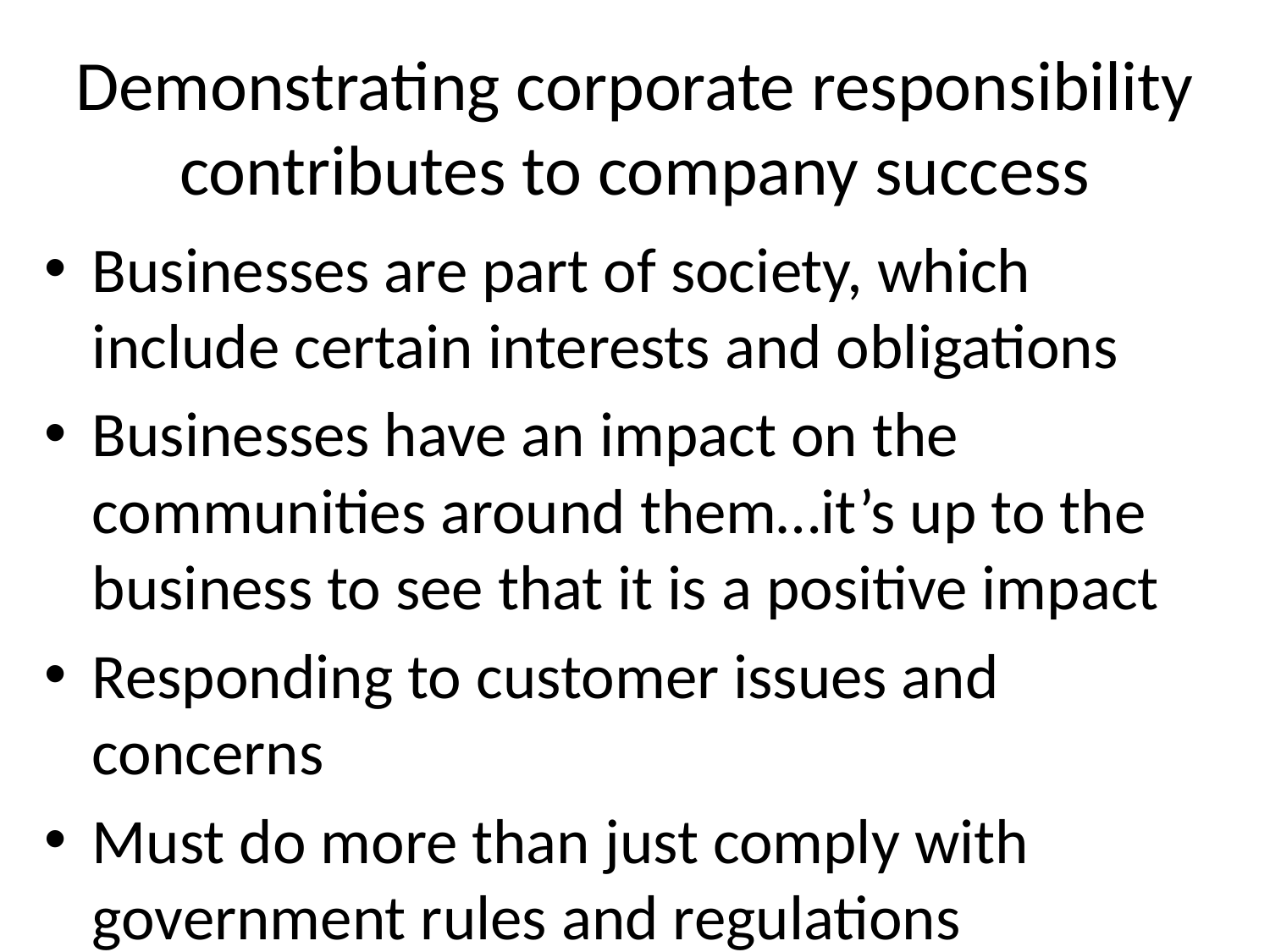

# Demonstrating corporate responsibility contributes to company success
Businesses are part of society, which include certain interests and obligations
Businesses have an impact on the communities around them…it’s up to the business to see that it is a positive impact
Responding to customer issues and concerns
Must do more than just comply with government rules and regulations